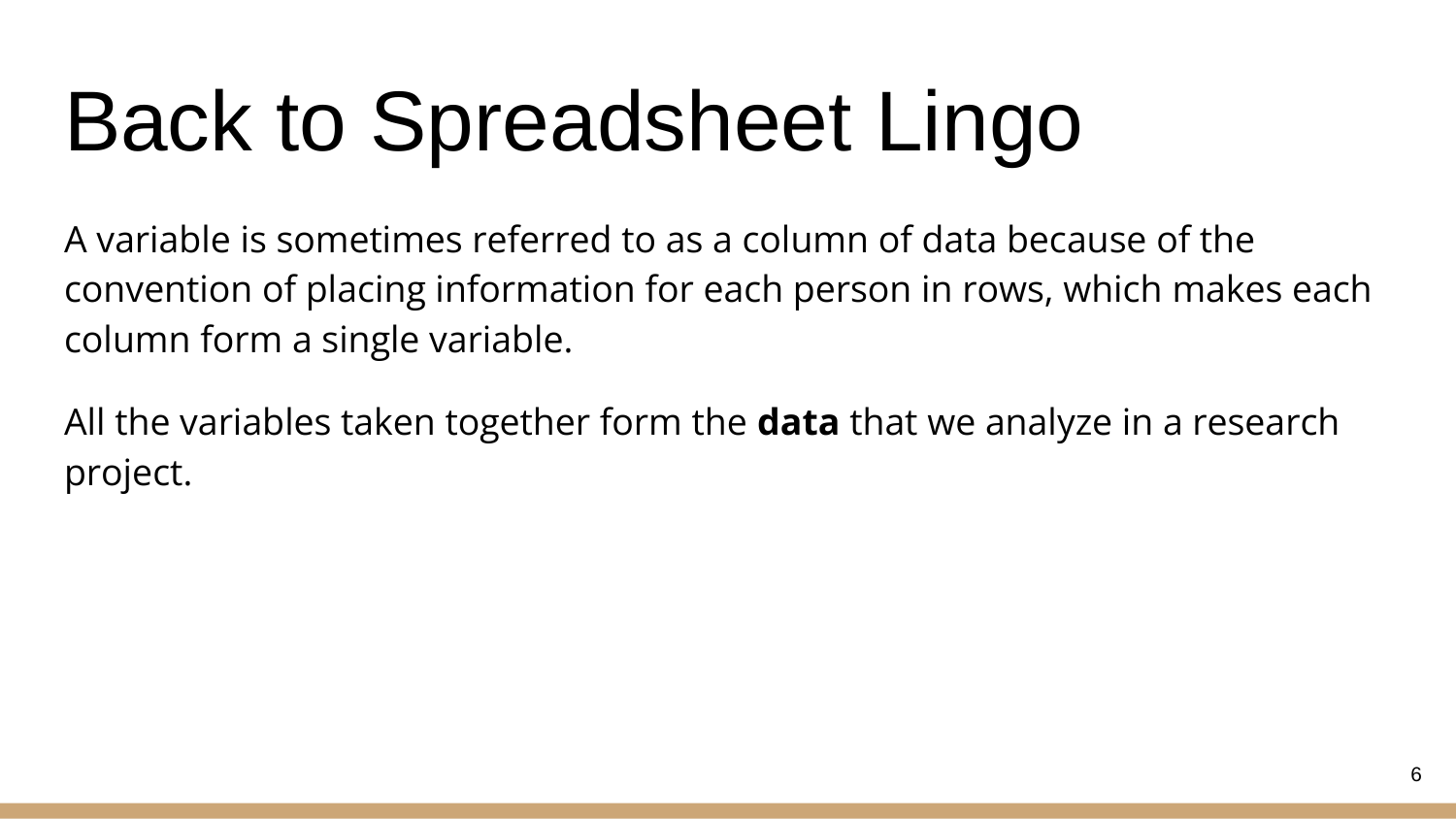

# Back to Spreadsheet Lingo
A variable is sometimes referred to as a column of data because of the convention of placing information for each person in rows, which makes each column form a single variable.
All the variables taken together form the data that we analyze in a research project.

6